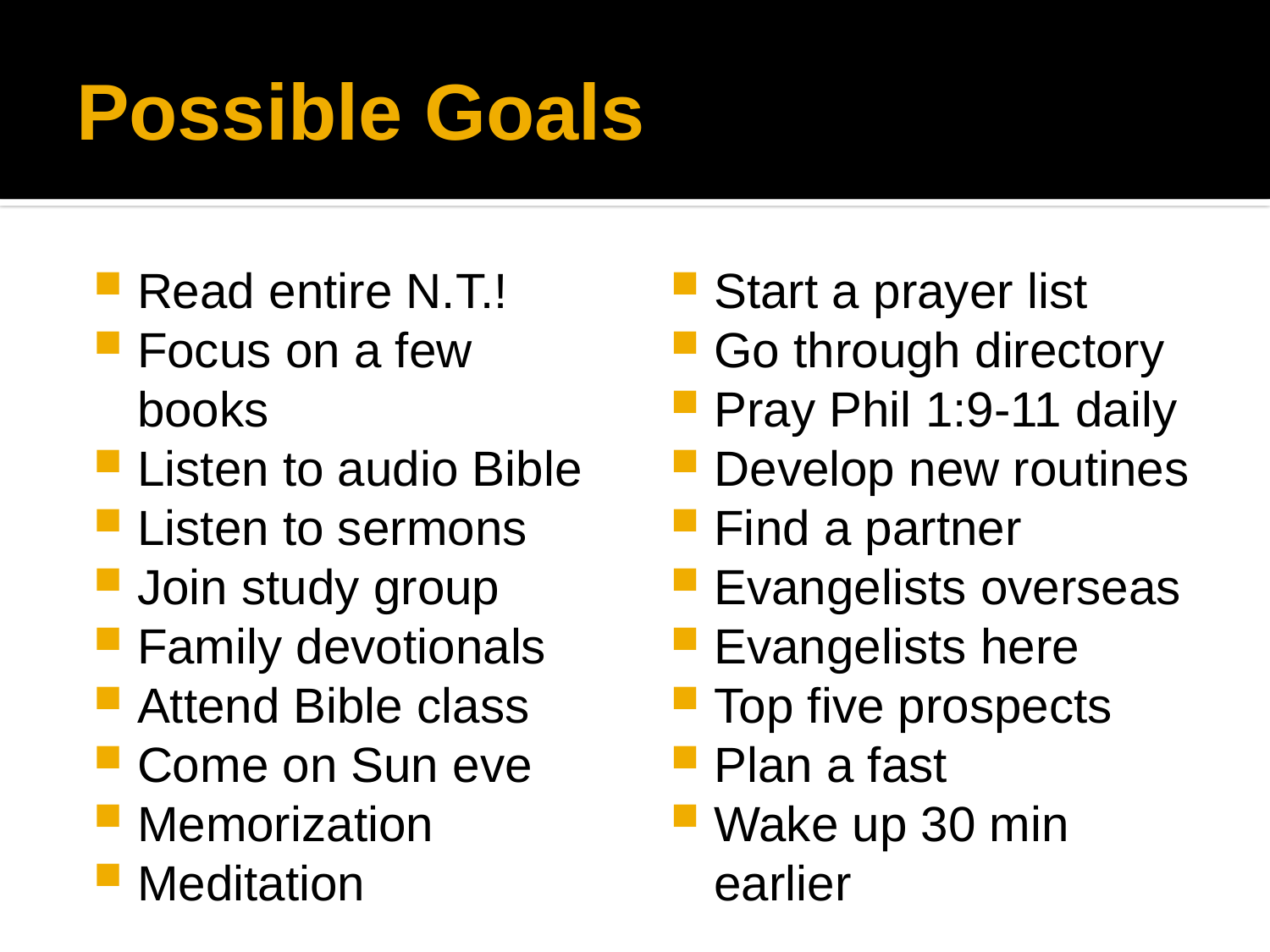

# Possible Goals
Read entire N.T.!
Focus on a few books
Listen to audio Bible
Listen to sermons
Join study group
Family devotionals
Attend Bible class
Come on Sun eve
Memorization
Meditation
Start a prayer list
Go through directory
Pray Phil 1:9-11 daily
Develop new routines
Find a partner
Evangelists overseas
Evangelists here
Top five prospects
Plan a fast
Wake up 30 min earlier